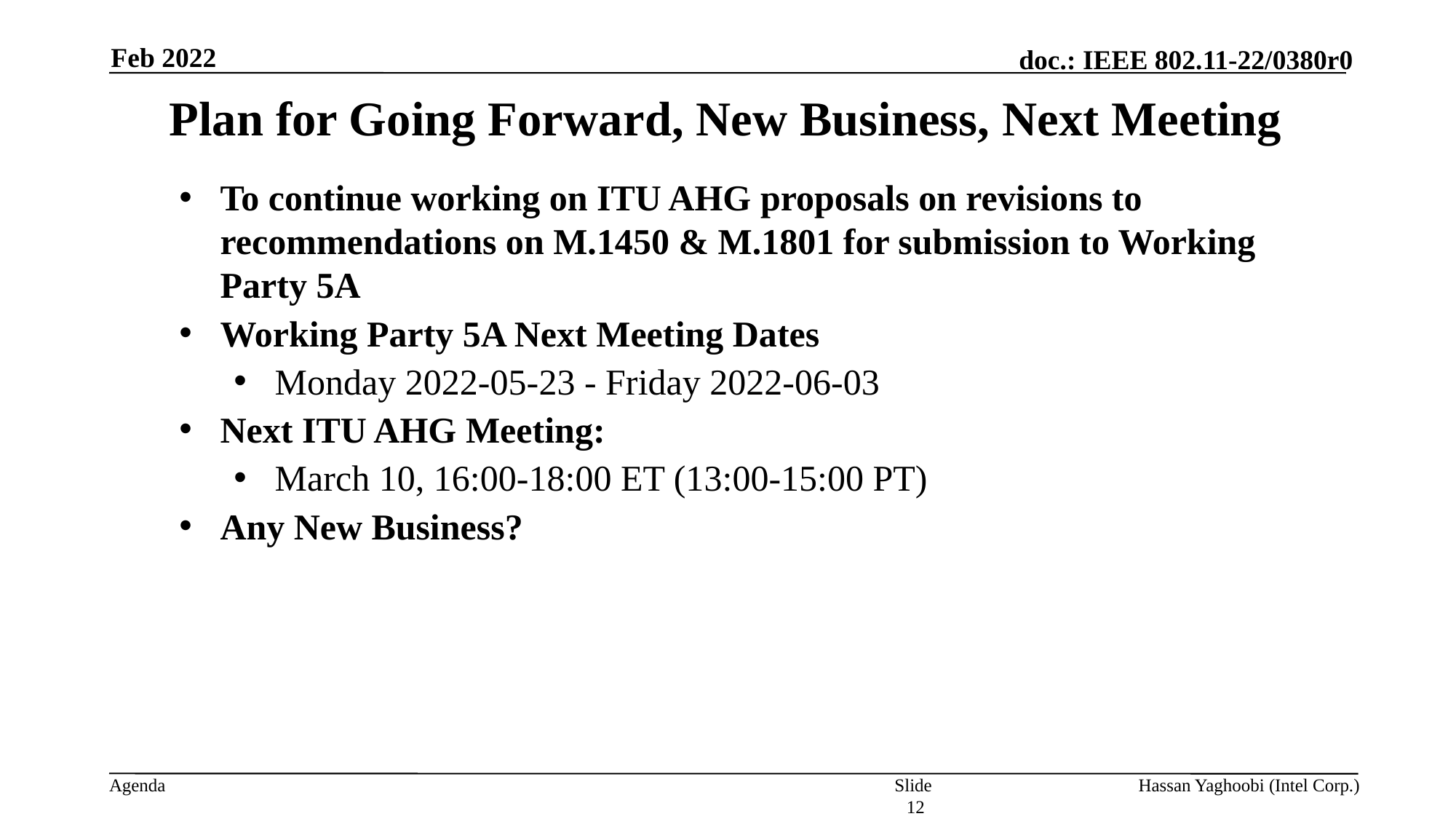

Feb 2022
# Plan for Going Forward, New Business, Next Meeting
To continue working on ITU AHG proposals on revisions to recommendations on M.1450 & M.1801 for submission to Working Party 5A
Working Party 5A Next Meeting Dates
Monday 2022-05-23 - Friday 2022-06-03
Next ITU AHG Meeting:
March 10, 16:00-18:00 ET (13:00-15:00 PT)
Any New Business?

Slide 12
Hassan Yaghoobi (Intel Corp.)